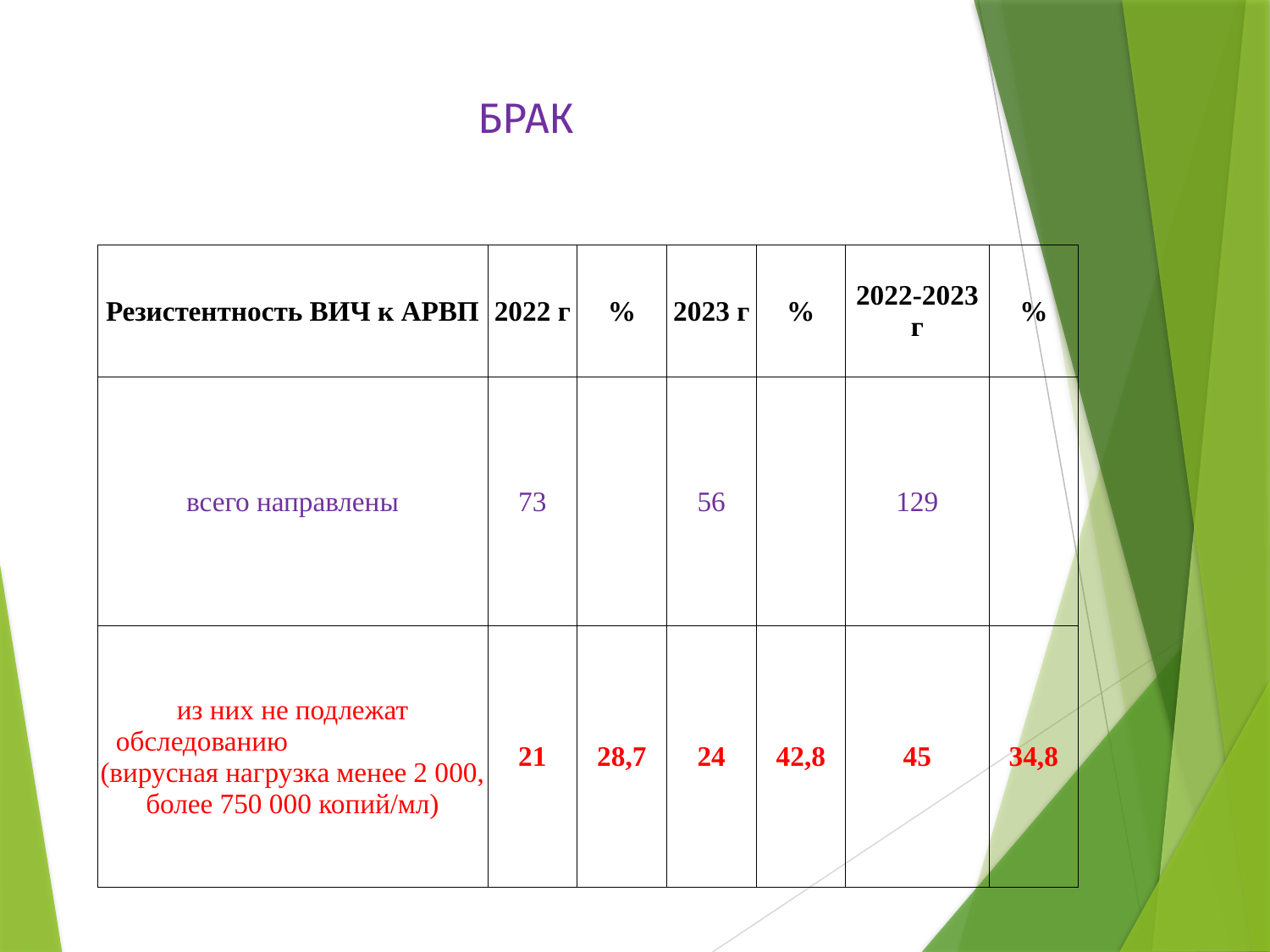

# БРАК
| Резистентность ВИЧ к АРВП | 2022 г | % | 2023 г | % | 2022-2023 г | % |
| --- | --- | --- | --- | --- | --- | --- |
| всего направлены | 73 |  | 56 |  | 129 |  |
| из них не подлежат обследованию (вирусная нагрузка менее 2 000, более 750 000 копий/мл) | 21 | 28,7 | 24 | 42,8 | 45 | 34,8 |